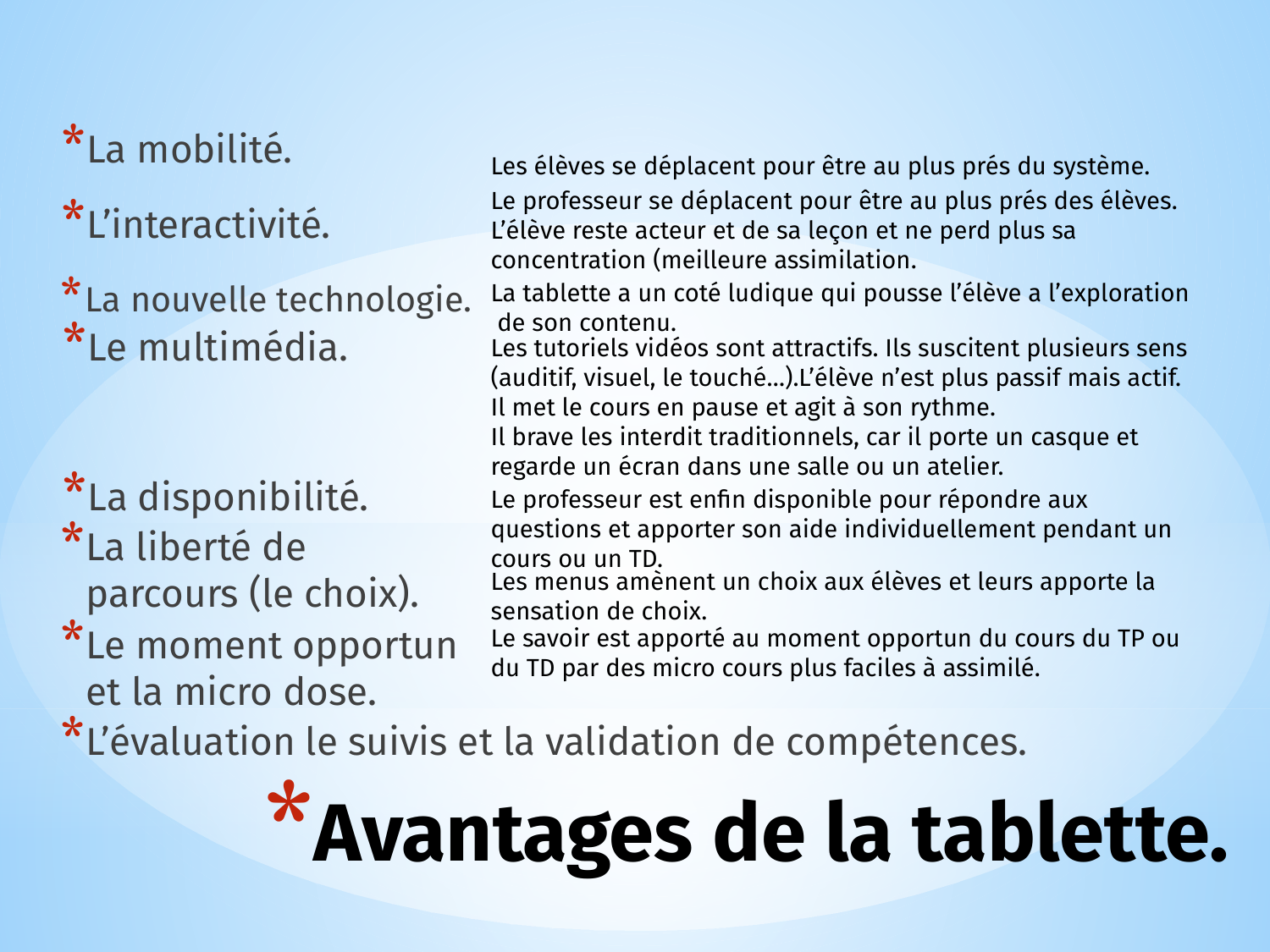

La mobilité.
Les élèves se déplacent pour être au plus prés du système.
Le professeur se déplacent pour être au plus prés des élèves.
L’interactivité.
L’élève reste acteur et de sa leçon et ne perd plus sa concentration (meilleure assimilation.
La nouvelle technologie.
La tablette a un coté ludique qui pousse l’élève a l’exploration  de son contenu.
Le multimédia.
Les tutoriels vidéos sont attractifs. Ils suscitent plusieurs sens (auditif, visuel, le touché…).L’élève n’est plus passif mais actif. Il met le cours en pause et agit à son rythme.
Il brave les interdit traditionnels, car il porte un casque et regarde un écran dans une salle ou un atelier.
La disponibilité.
Le professeur est enfin disponible pour répondre aux questions et apporter son aide individuellement pendant un cours ou un TD.
La liberté de parcours (le choix).
Les menus amènent un choix aux élèves et leurs apporte la sensation de choix.
Le moment opportun et la micro dose.
Le savoir est apporté au moment opportun du cours du TP ou du TD par des micro cours plus faciles à assimilé.
L’évaluation le suivis et la validation de compétences.
# Avantages de la tablette.